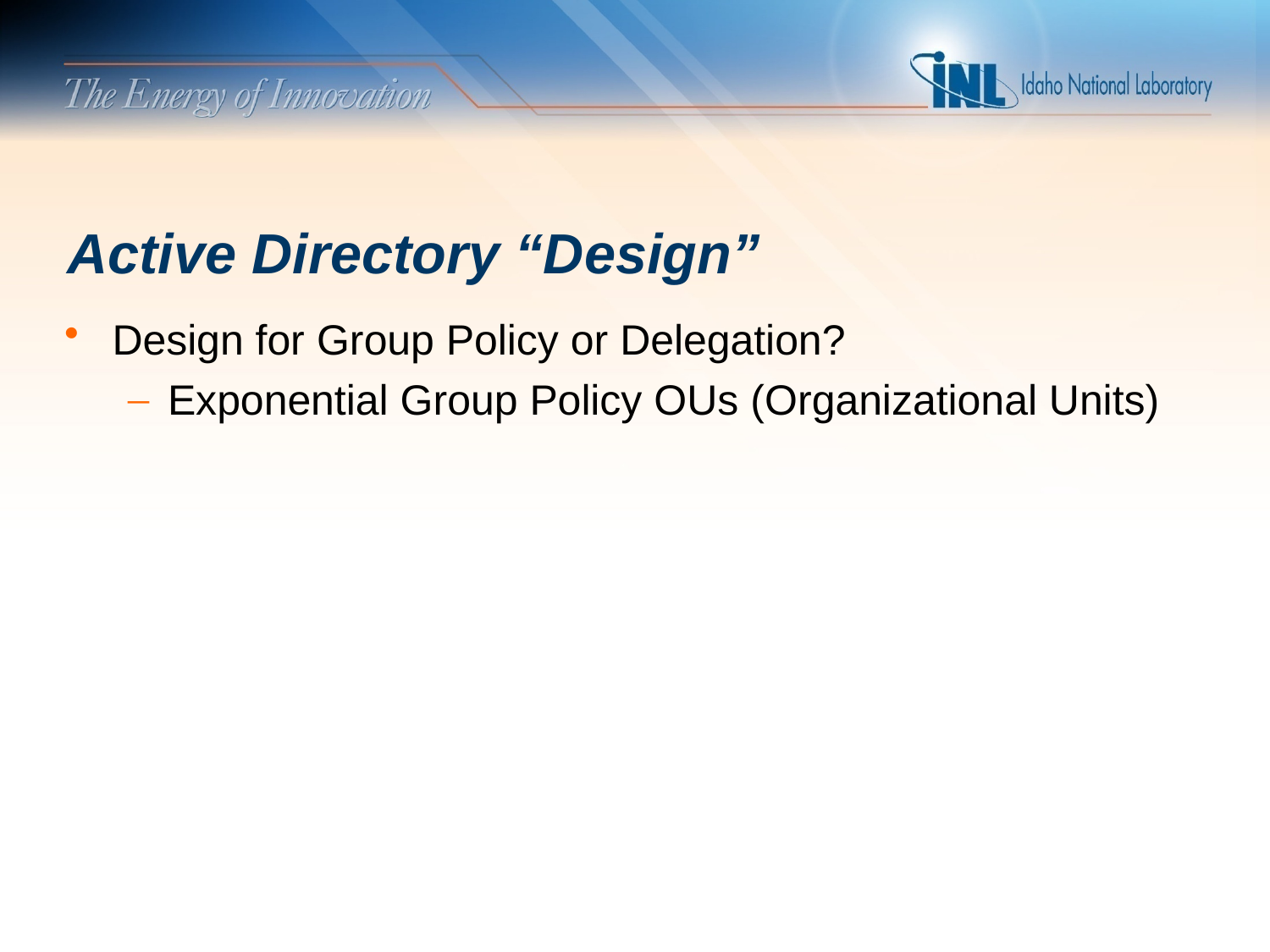

# Active Directory “Design”
Design for Group Policy or Delegation?
Exponential Group Policy OUs (Organizational Units)